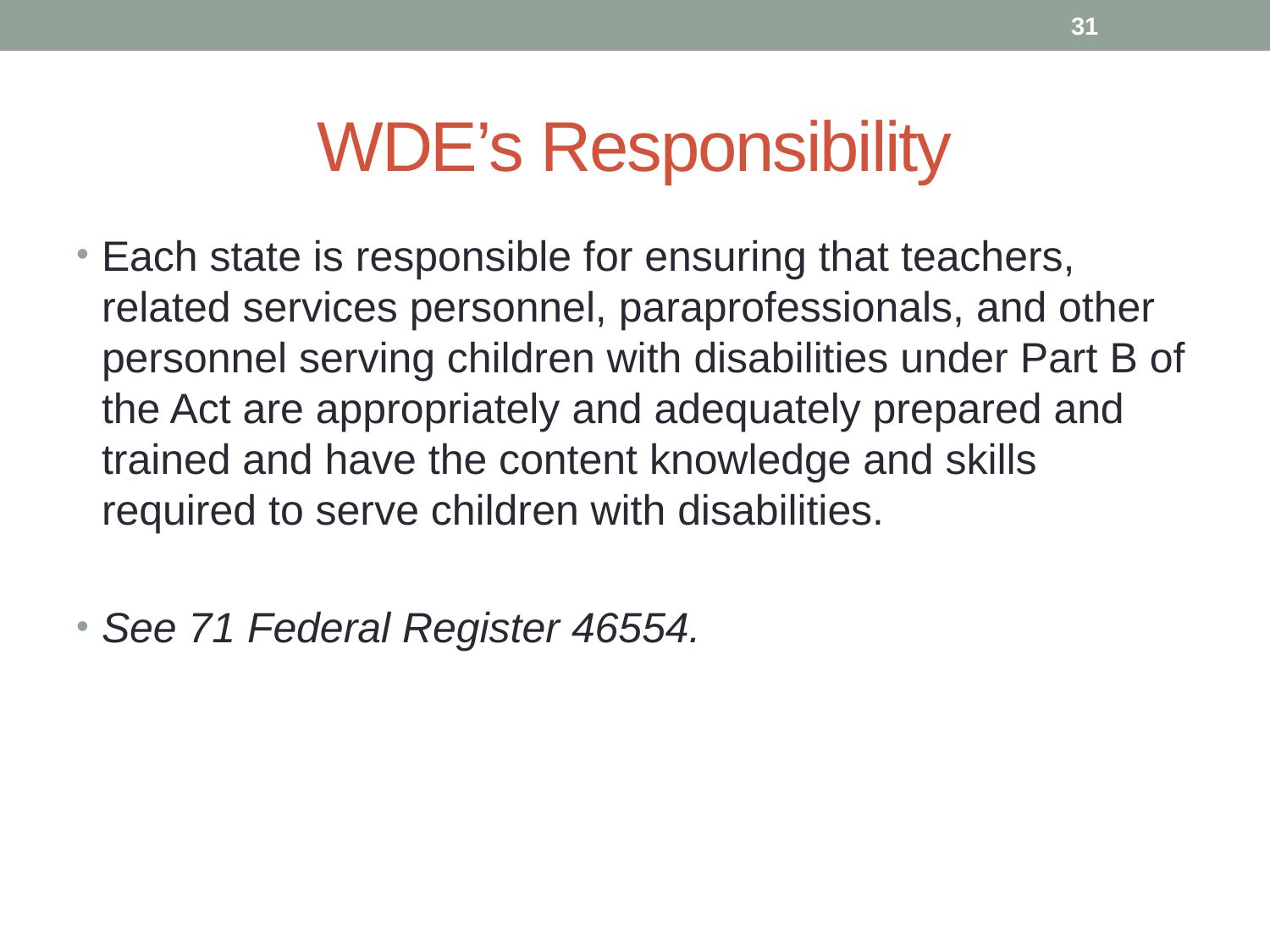

31
# WDE’s Responsibility
Each state is responsible for ensuring that teachers, related services personnel, paraprofessionals, and other personnel serving children with disabilities under Part B of the Act are appropriately and adequately prepared and trained and have the content knowledge and skills required to serve children with disabilities.

See 71 Federal Register 46554.